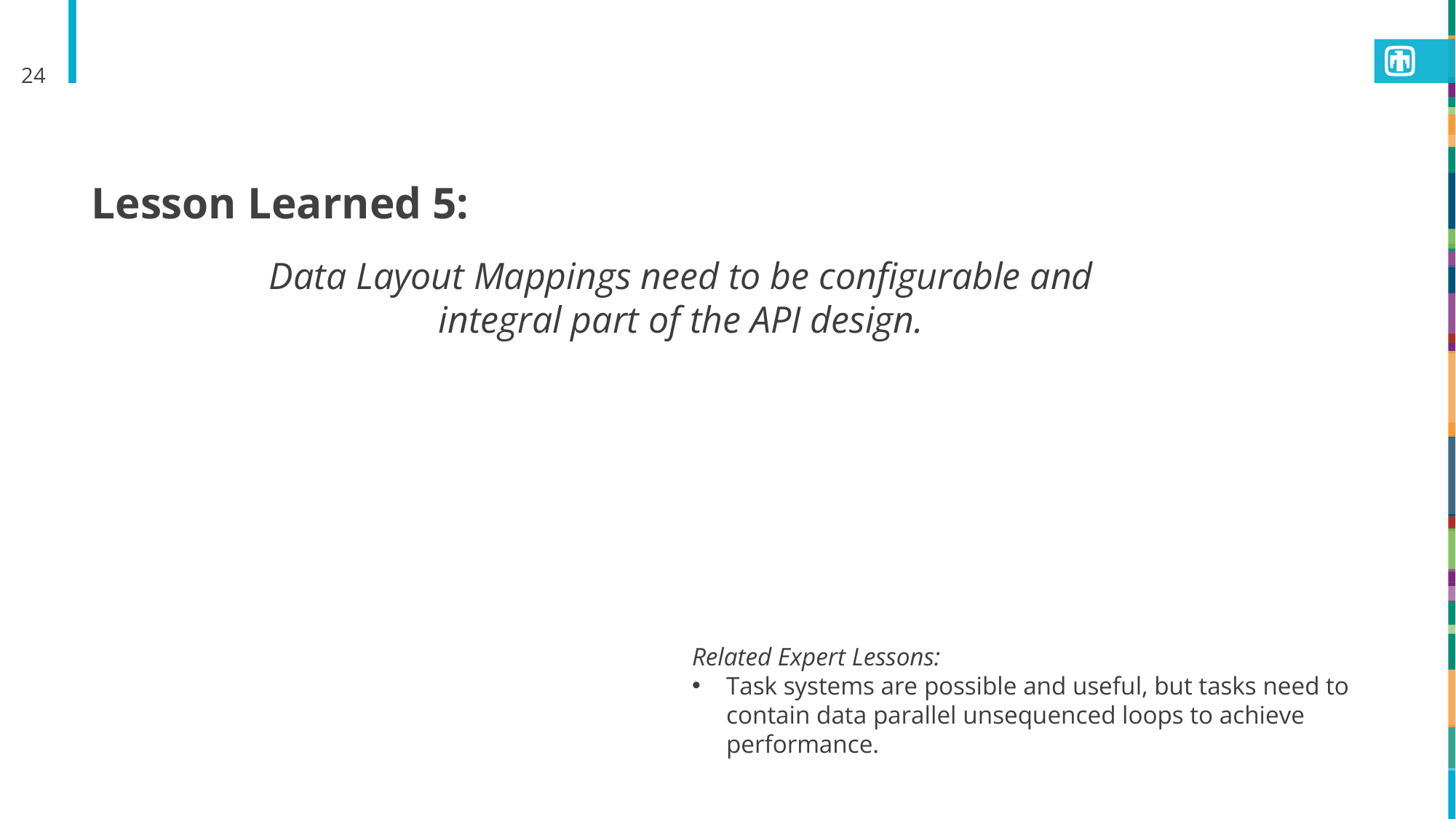

24
Lesson Learned 5:
Data Layout Mappings need to be configurable and integral part of the API design.
Related Expert Lessons:
Task systems are possible and useful, but tasks need to contain data parallel unsequenced loops to achieve performance.